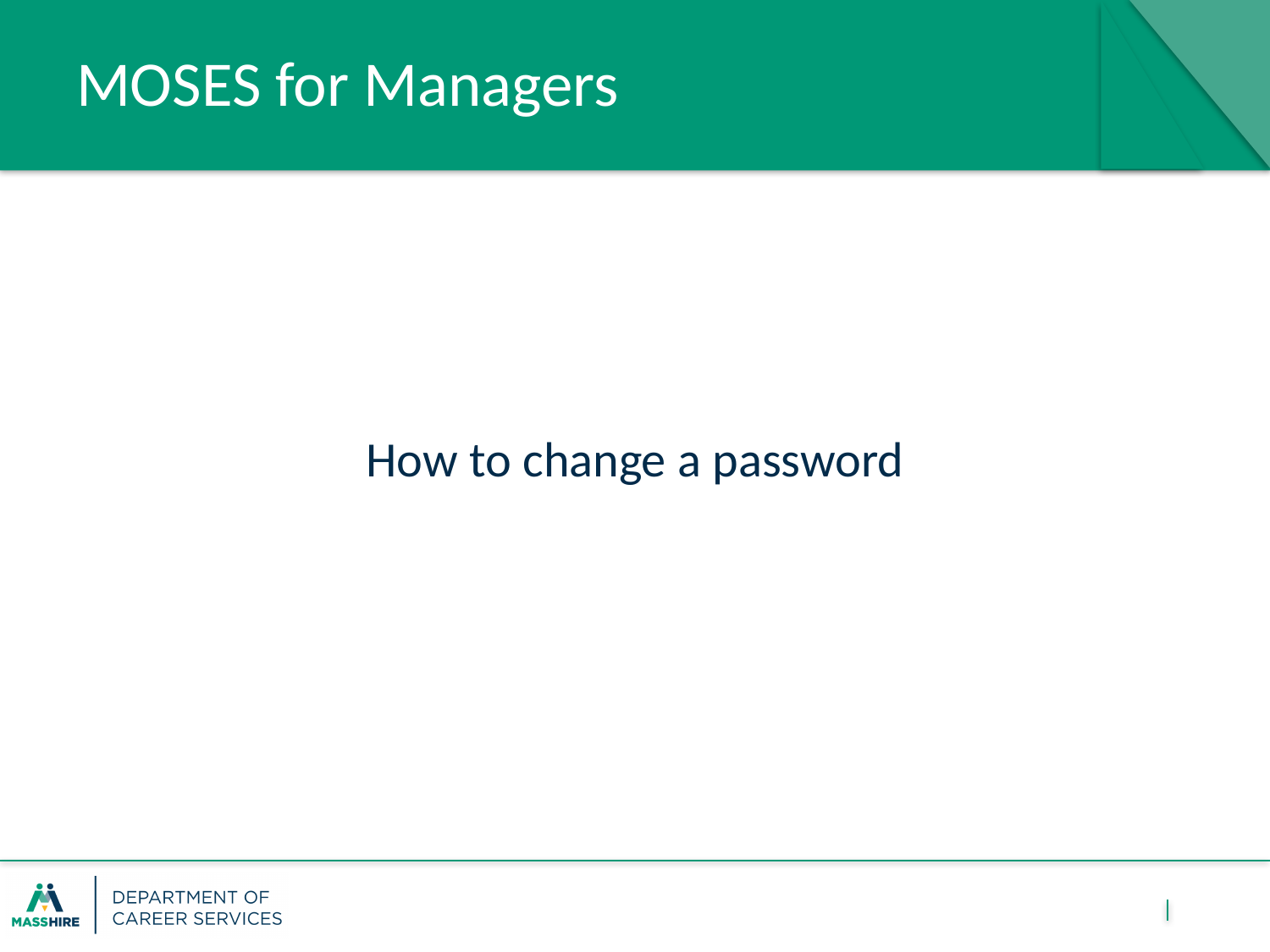

# MOSES for Managers
How to change a password